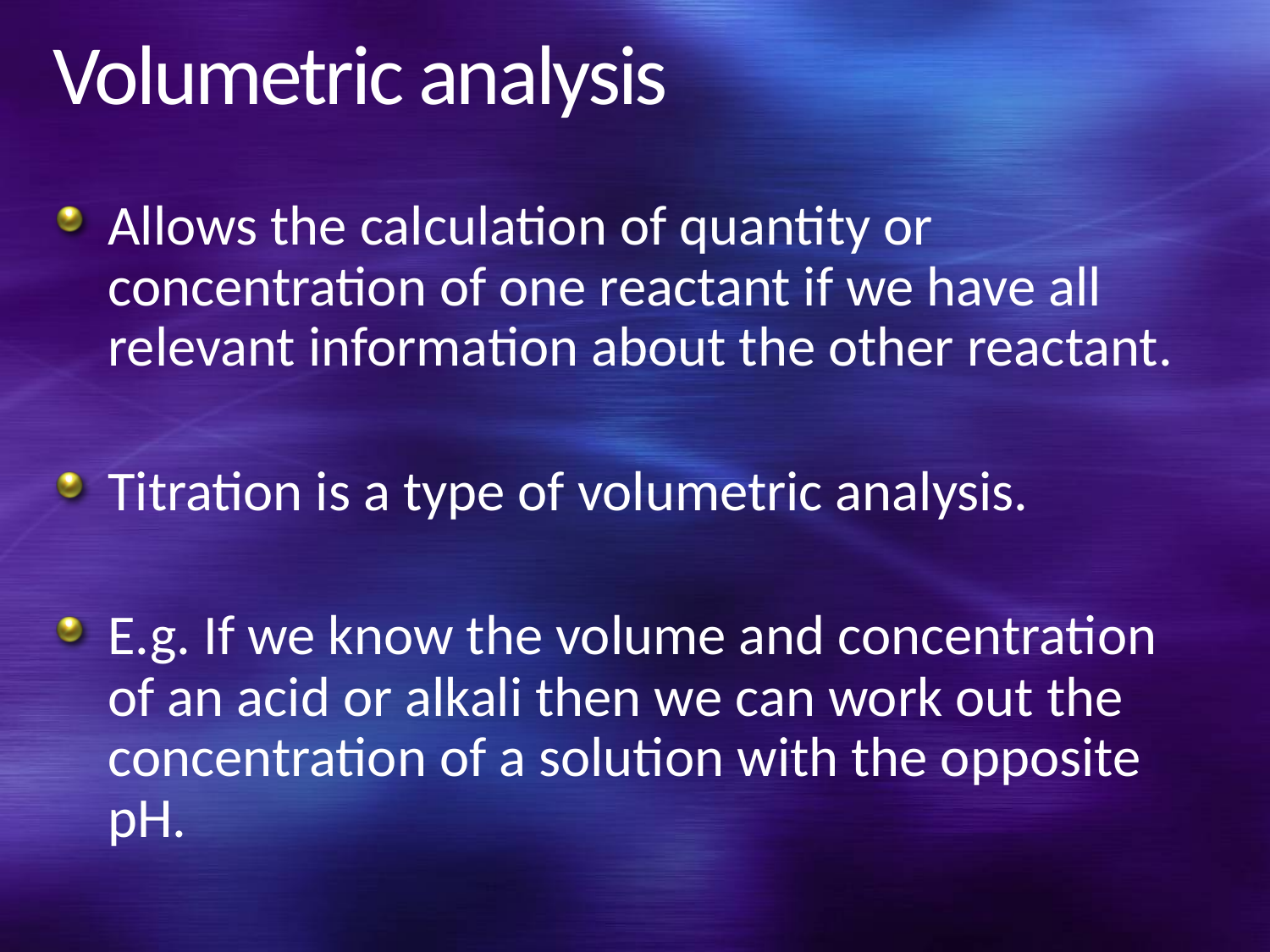

# Volumetric analysis
Allows the calculation of quantity or concentration of one reactant if we have all relevant information about the other reactant.

Titration is a type of volumetric analysis.

E.g. If we know the volume and concentration of an acid or alkali then we can work out the concentration of a solution with the opposite pH.